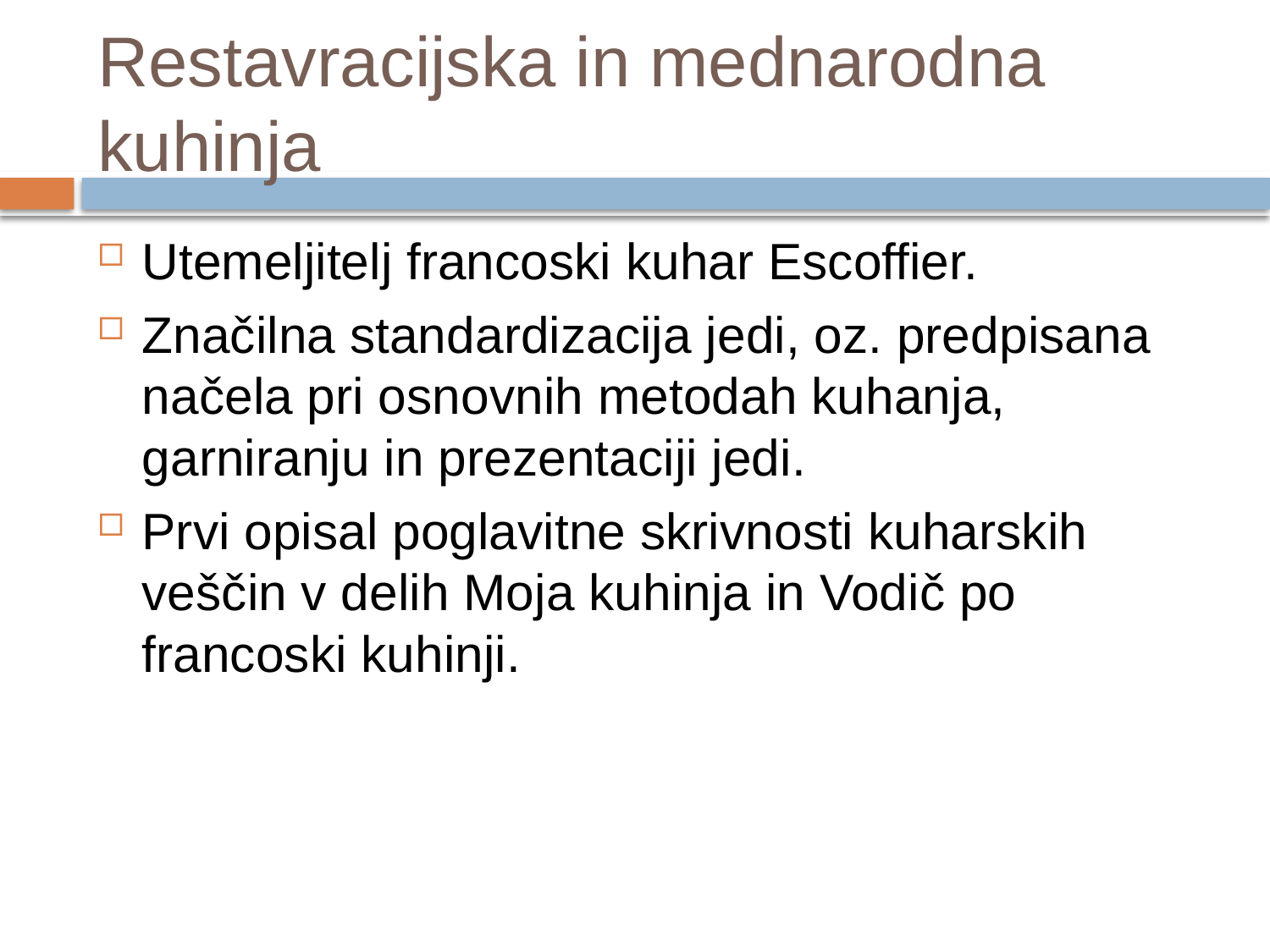

# Restavracijska in mednarodna kuhinja
Utemeljitelj francoski kuhar Escoffier.
Značilna standardizacija jedi, oz. predpisana načela pri osnovnih metodah kuhanja, garniranju in prezentaciji jedi.
Prvi opisal poglavitne skrivnosti kuharskih veščin v delih Moja kuhinja in Vodič po francoski kuhinji.